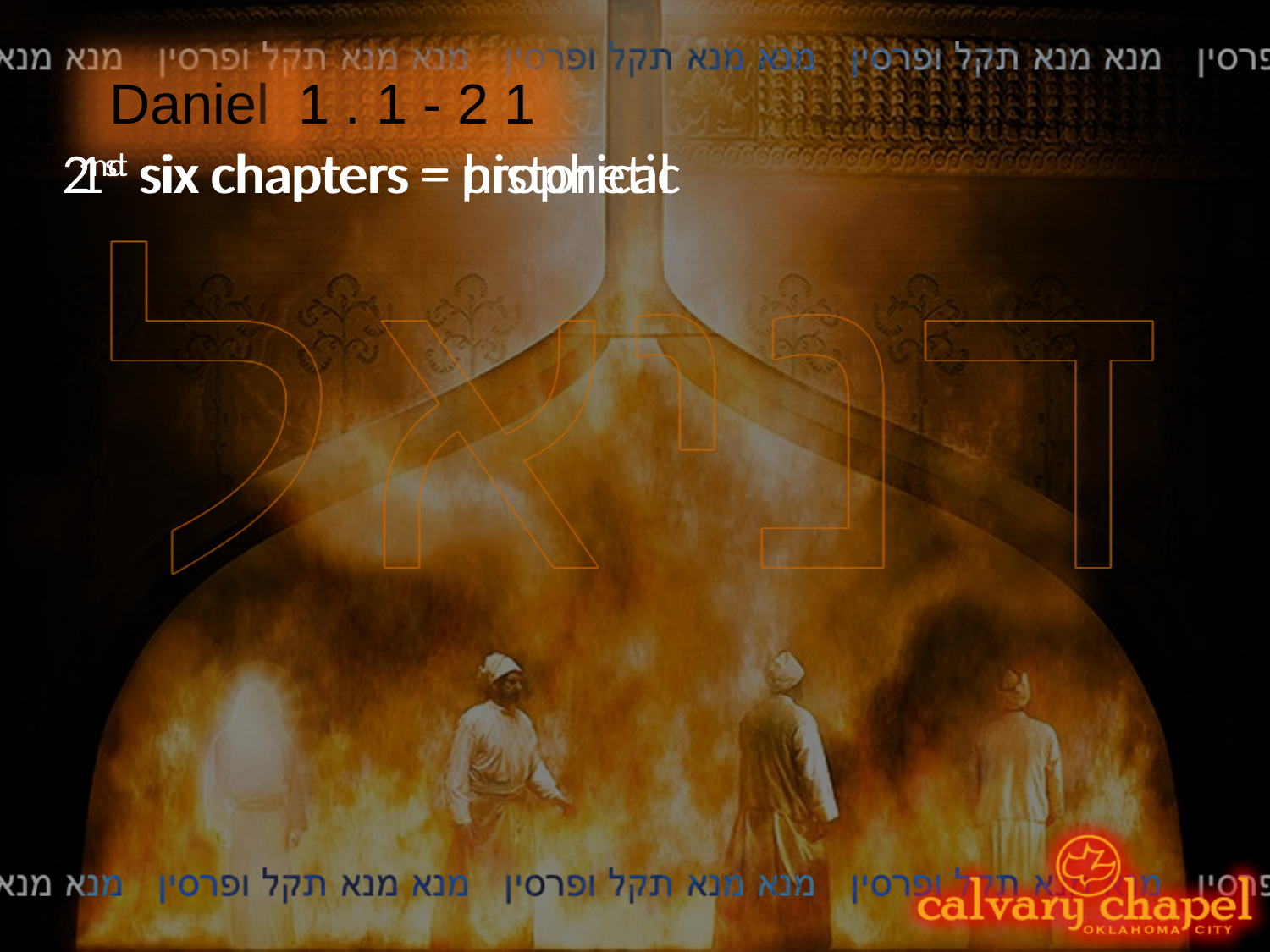

Daniel
1 . 1 - 2 1
2nd six chapters = prophetic
1st six chapters = historical